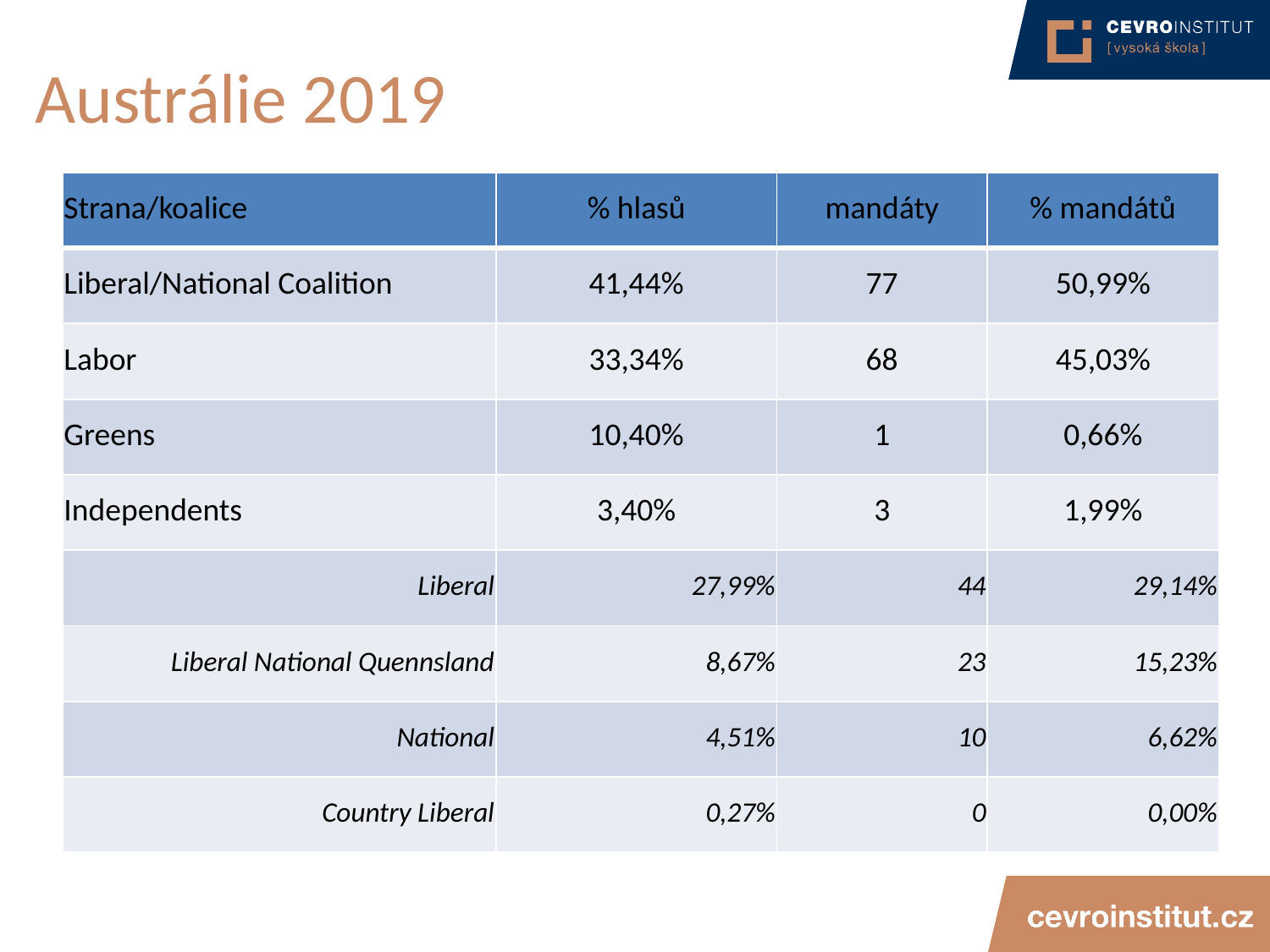

# Austrálie 2019
| Strana/koalice | % hlasů | mandáty | % mandátů |
| --- | --- | --- | --- |
| Liberal/National Coalition | 41,44% | 77 | 50,99% |
| Labor | 33,34% | 68 | 45,03% |
| Greens | 10,40% | 1 | 0,66% |
| Independents | 3,40% | 3 | 1,99% |
| Liberal | 27,99% | 44 | 29,14% |
| Liberal National Quennsland | 8,67% | 23 | 15,23% |
| National | 4,51% | 10 | 6,62% |
| Country Liberal | 0,27% | 0 | 0,00% |